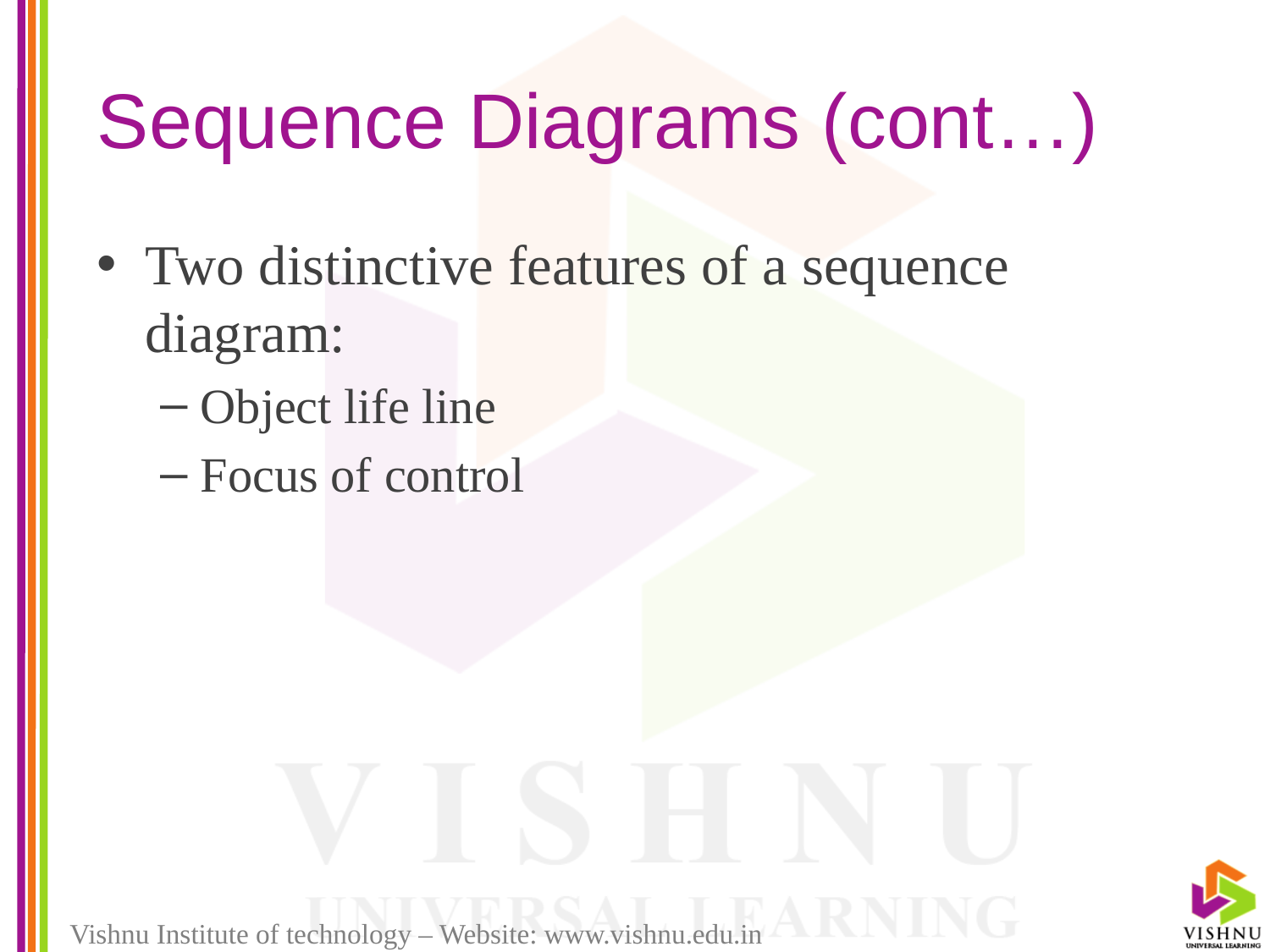

# Sequence Diagrams (cont…)
Two distinctive features of a sequence diagram:
Object life line
Focus of control